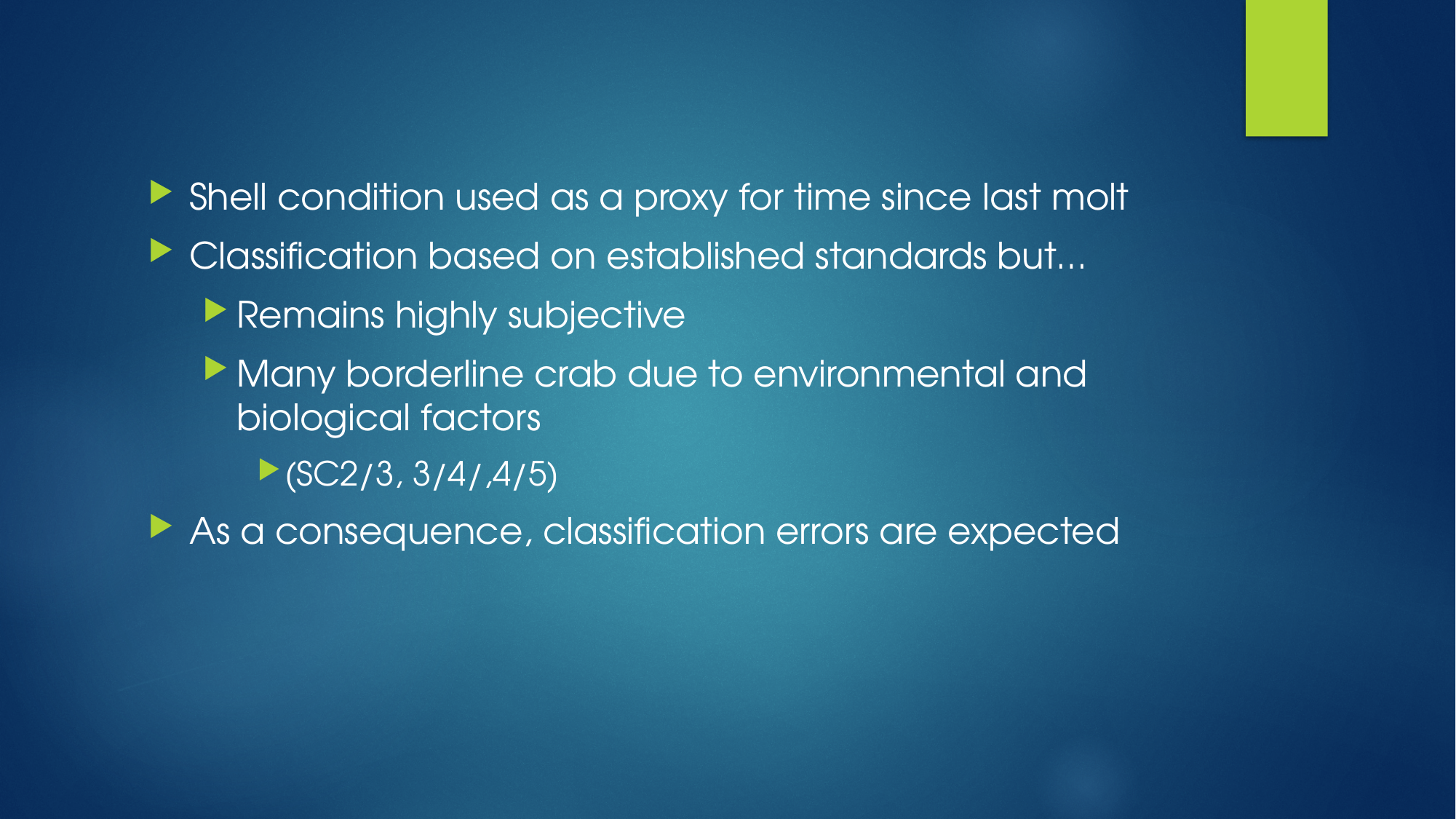

Shell condition used as a proxy for time since last molt
Classification based on established standards but…
Remains highly subjective
Many borderline crab due to environmental and biological factors
(SC2/3, 3/4/,4/5)
As a consequence, classification errors are expected